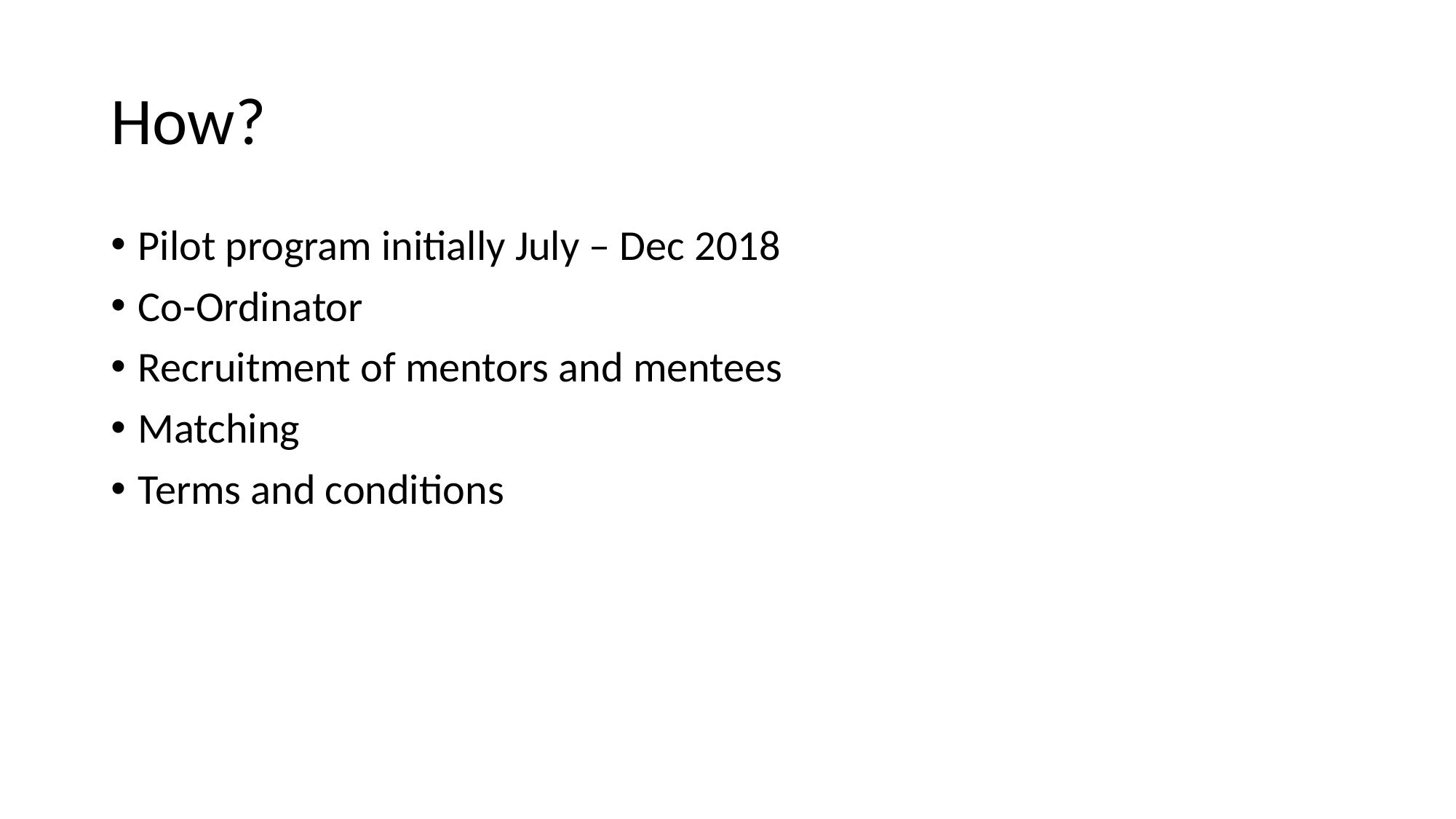

# How?
Pilot program initially July – Dec 2018
Co-Ordinator
Recruitment of mentors and mentees
Matching
Terms and conditions